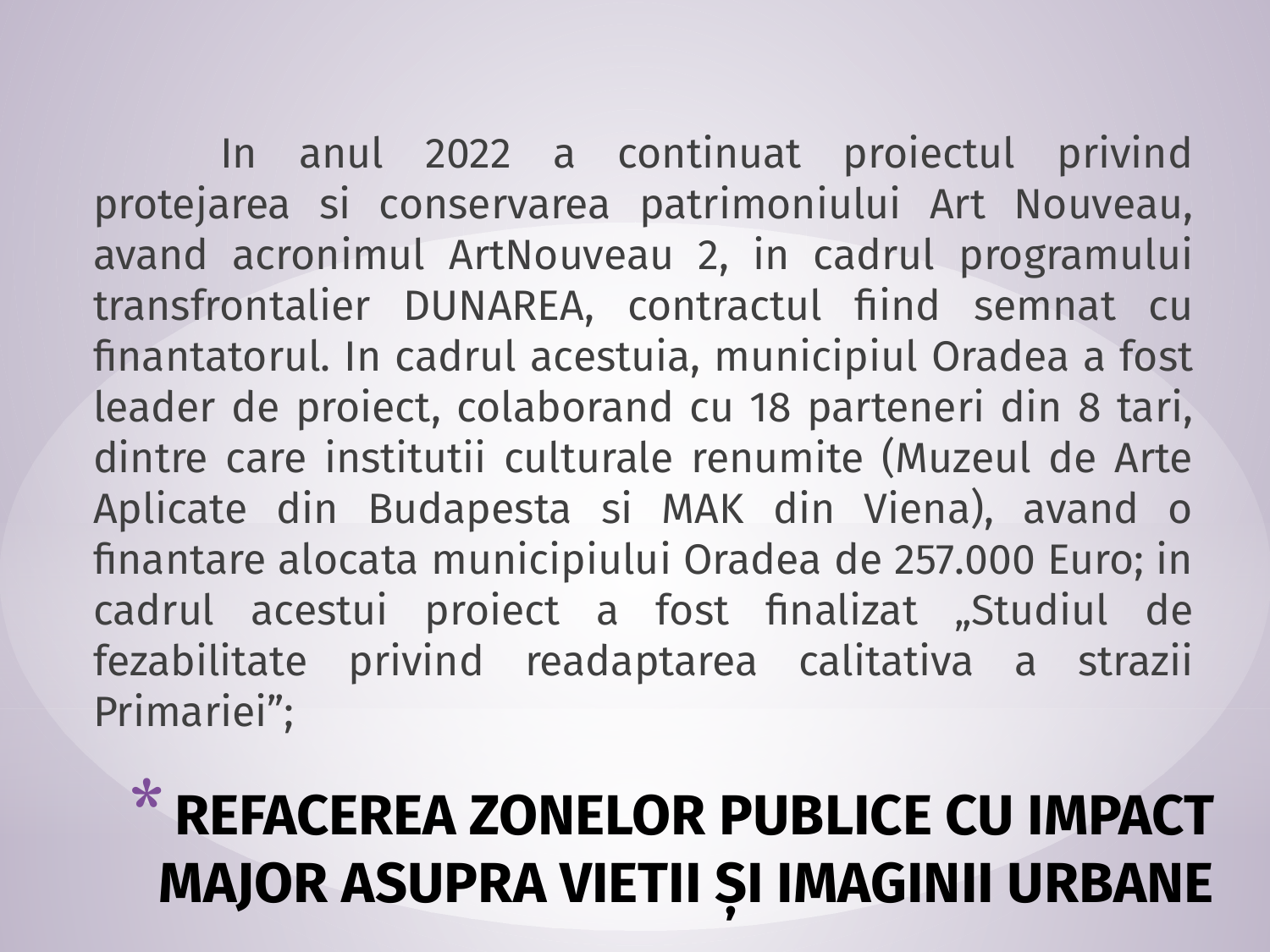

In anul 2022 a continuat proiectul privind protejarea si conservarea patrimoniului Art Nouveau, avand acronimul ArtNouveau 2, in cadrul programului transfrontalier DUNAREA, contractul fiind semnat cu finantatorul. In cadrul acestuia, municipiul Oradea a fost leader de proiect, colaborand cu 18 parteneri din 8 tari, dintre care institutii culturale renumite (Muzeul de Arte Aplicate din Budapesta si MAK din Viena), avand o finantare alocata municipiului Oradea de 257.000 Euro; in cadrul acestui proiect a fost finalizat „Studiul de fezabilitate privind readaptarea calitativa a strazii Primariei”;
# REFACEREA ZONELOR PUBLICE CU IMPACT MAJOR ASUPRA VIETII ȘI IMAGINII URBANE